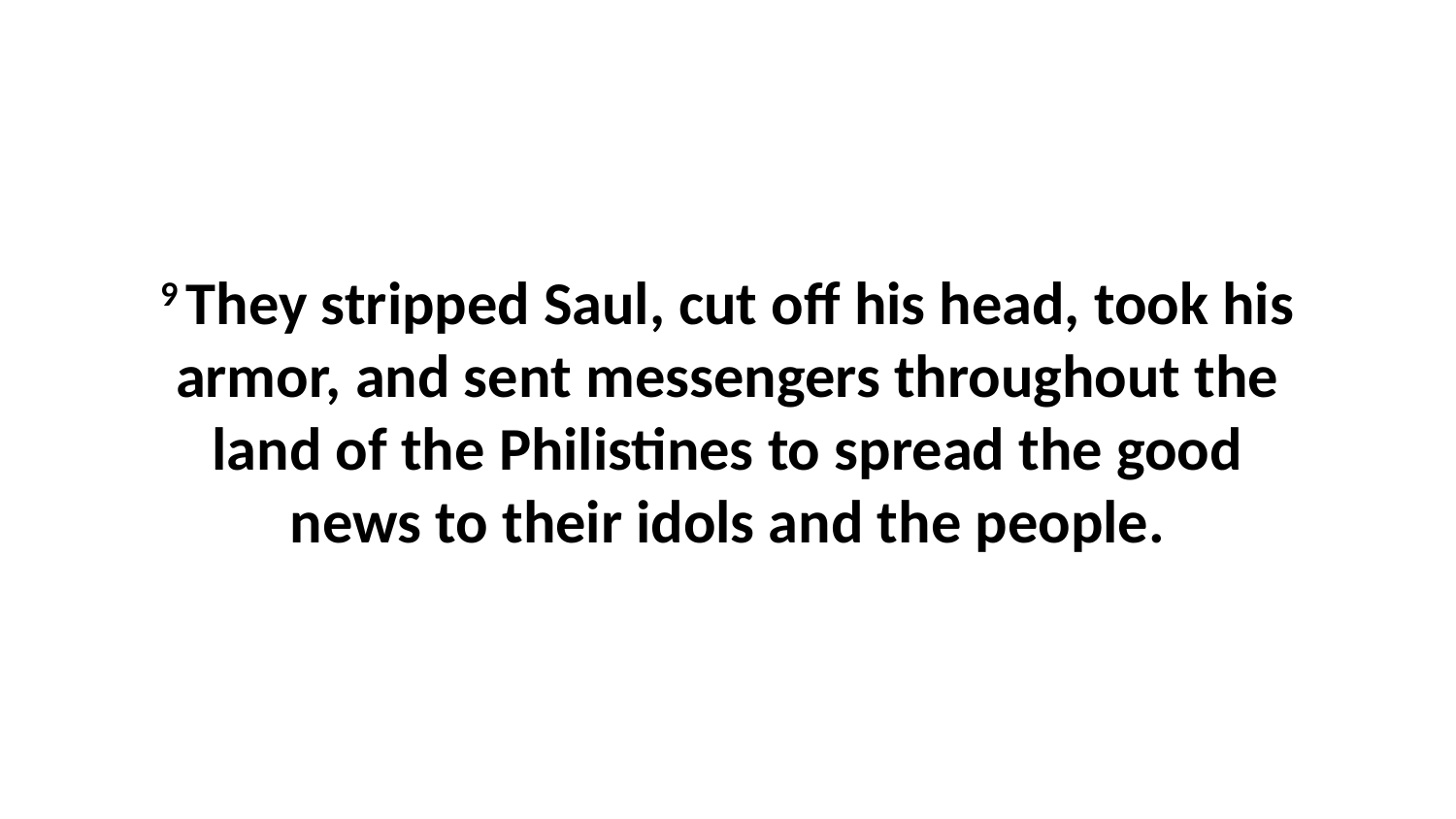

9 They stripped Saul, cut off his head, took his armor, and sent messengers throughout the land of the Philistines to spread the good news to their idols and the people.